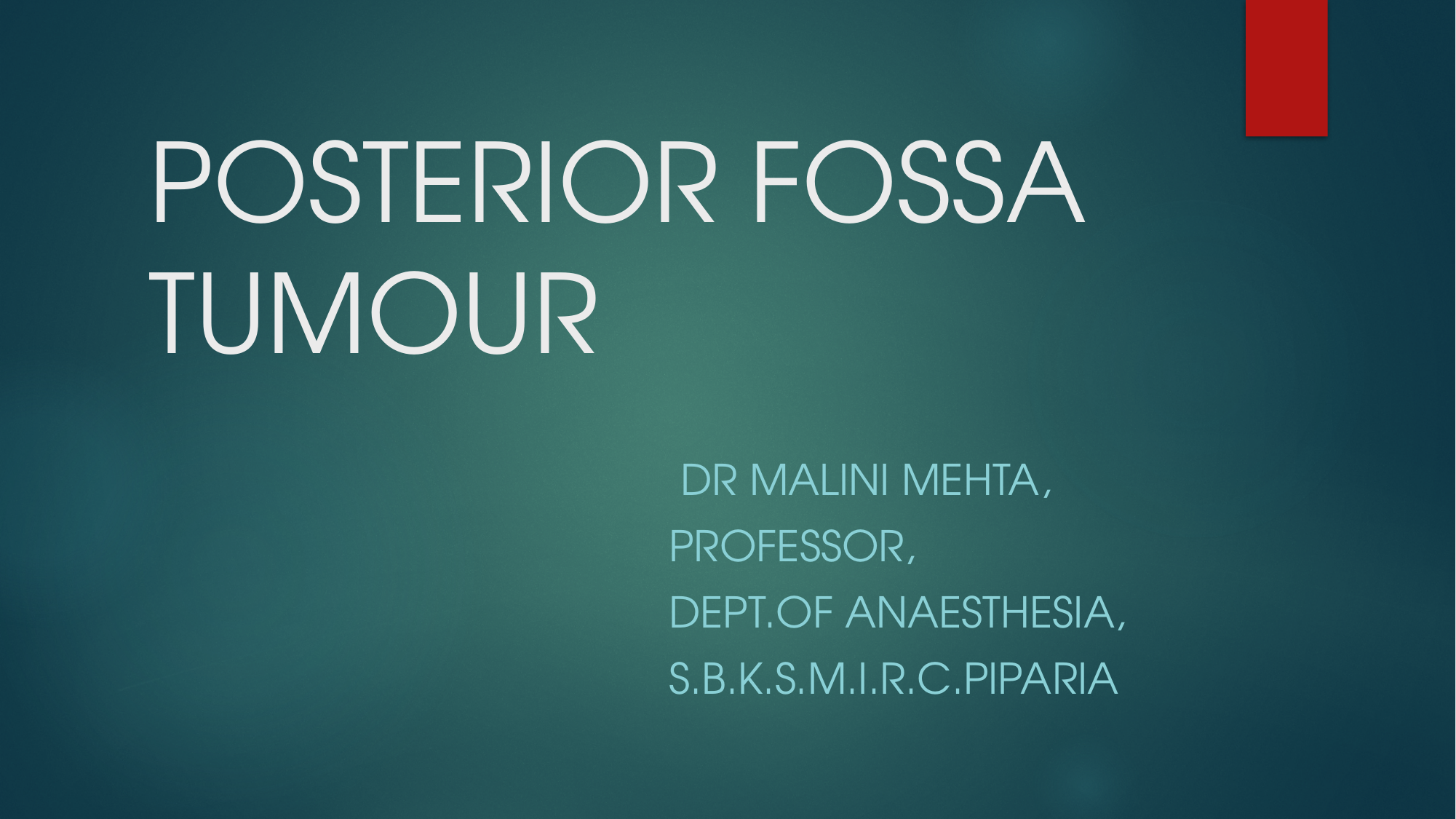

# POSTERIOR FOSSA TUMOUR
 Dr Malini Mehta,
Professor,
Dept.of anaesthesia,
s.b.k.s.m.i.r.c.pIPARIA